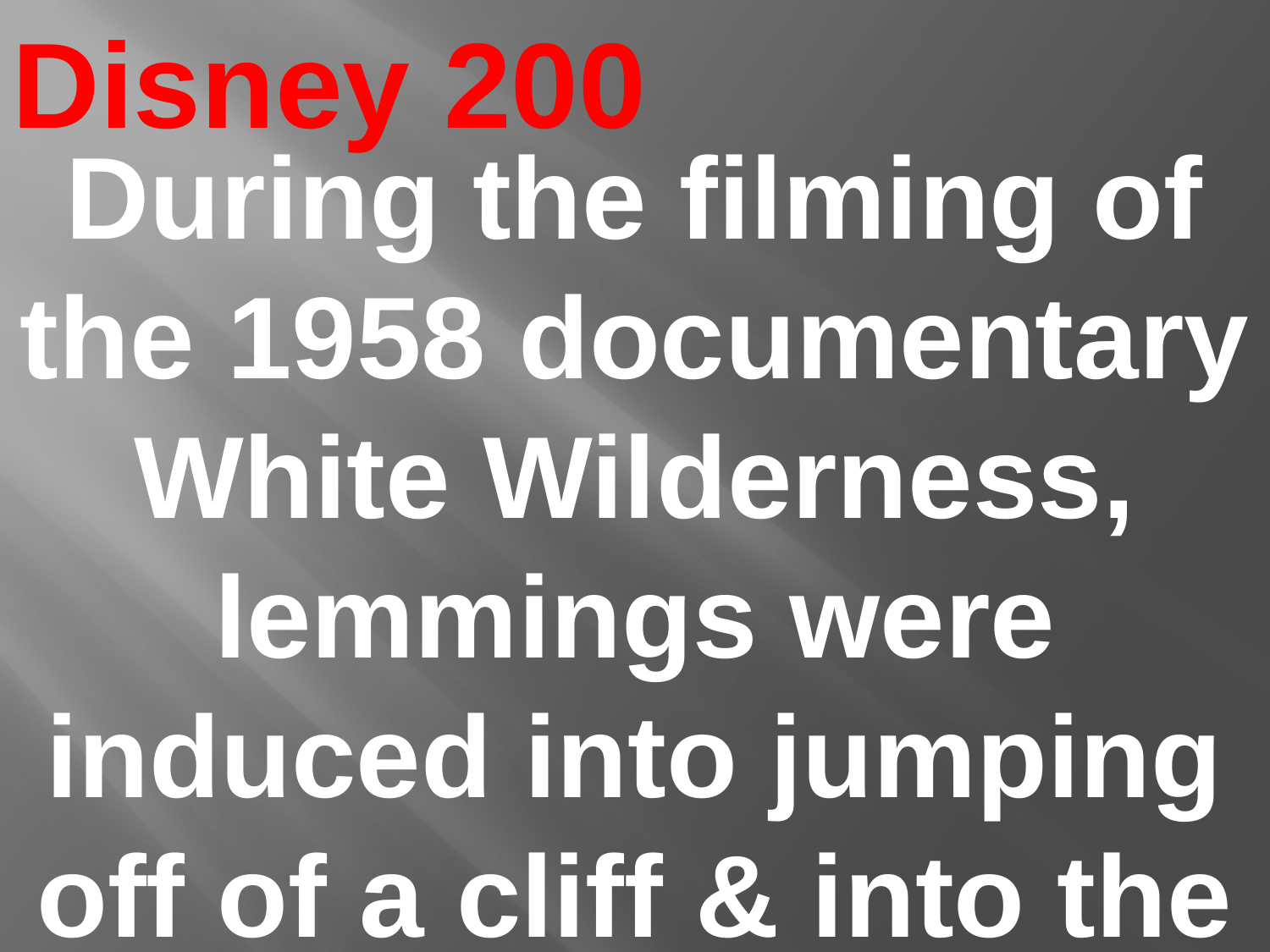

# Disney 200
During the filming of the 1958 documentary White Wilderness, lemmings were induced into jumping off of a cliff & into the sea to document their supposedly suicidal behavior.